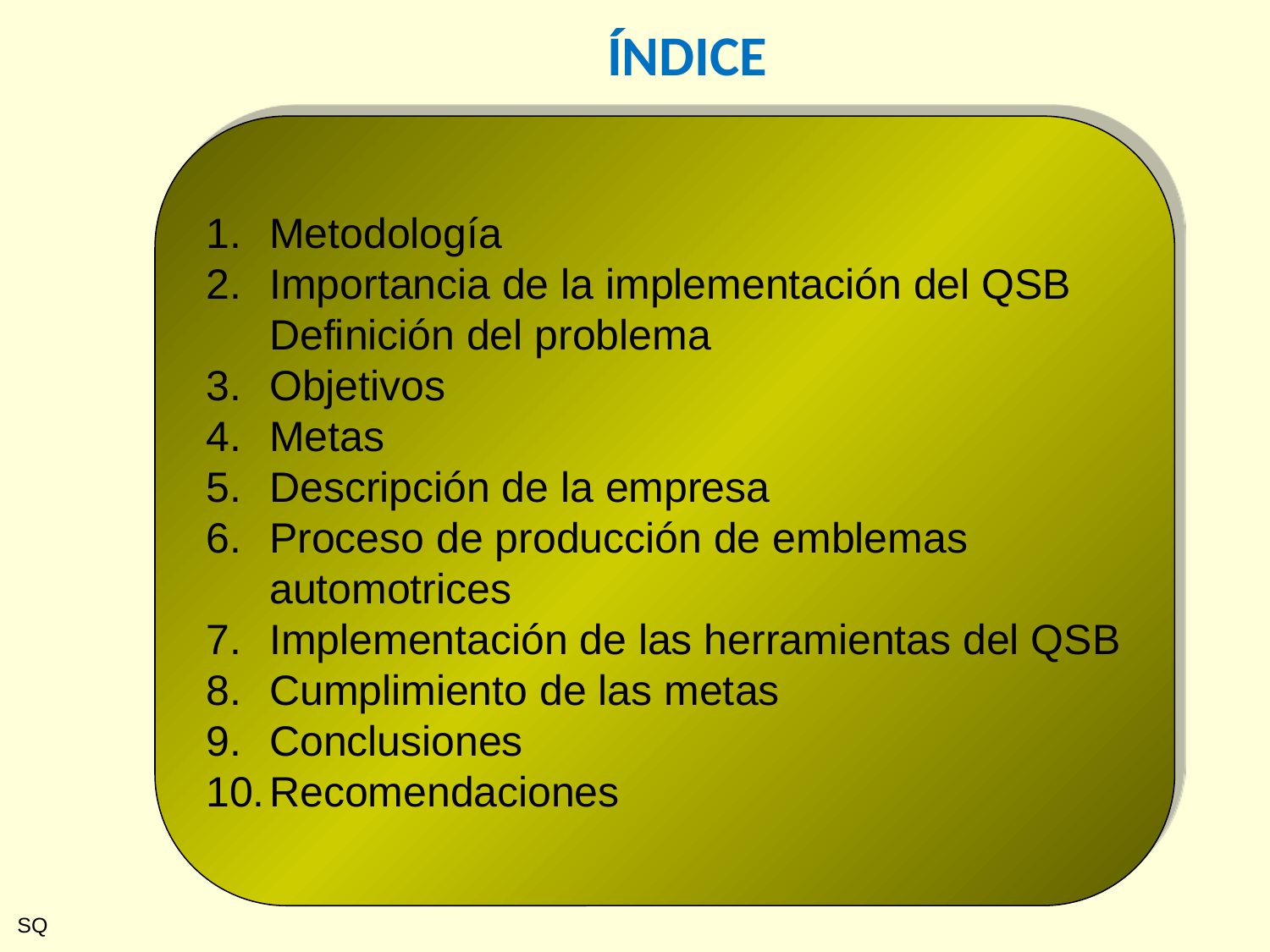

ÍNDICE
Metodología
Importancia de la implementación del QSB Definición del problema
Objetivos
Metas
Descripción de la empresa
Proceso de producción de emblemas automotrices
Implementación de las herramientas del QSB
Cumplimiento de las metas
Conclusiones
Recomendaciones
SQ